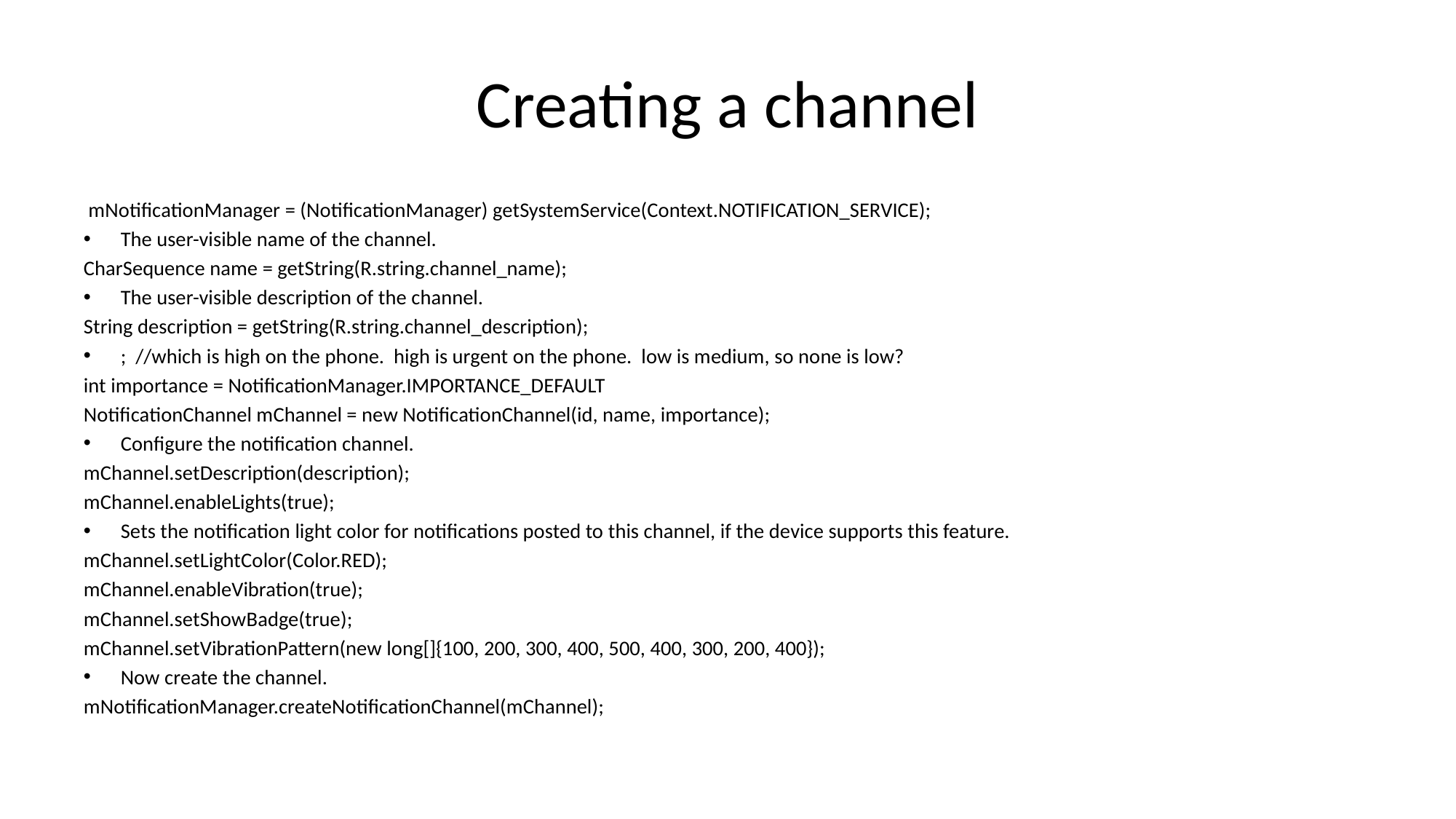

# Creating a channel
 mNotificationManager = (NotificationManager) getSystemService(Context.NOTIFICATION_SERVICE);
The user-visible name of the channel.
CharSequence name = getString(R.string.channel_name);
The user-visible description of the channel.
String description = getString(R.string.channel_description);
;  //which is high on the phone.  high is urgent on the phone.  low is medium, so none is low?
int importance = NotificationManager.IMPORTANCE_DEFAULT
NotificationChannel mChannel = new NotificationChannel(id, name, importance);
Configure the notification channel.
mChannel.setDescription(description);
mChannel.enableLights(true);
Sets the notification light color for notifications posted to this channel, if the device supports this feature.
mChannel.setLightColor(Color.RED);
mChannel.enableVibration(true);
mChannel.setShowBadge(true);
mChannel.setVibrationPattern(new long[]{100, 200, 300, 400, 500, 400, 300, 200, 400});
Now create the channel.
mNotificationManager.createNotificationChannel(mChannel);